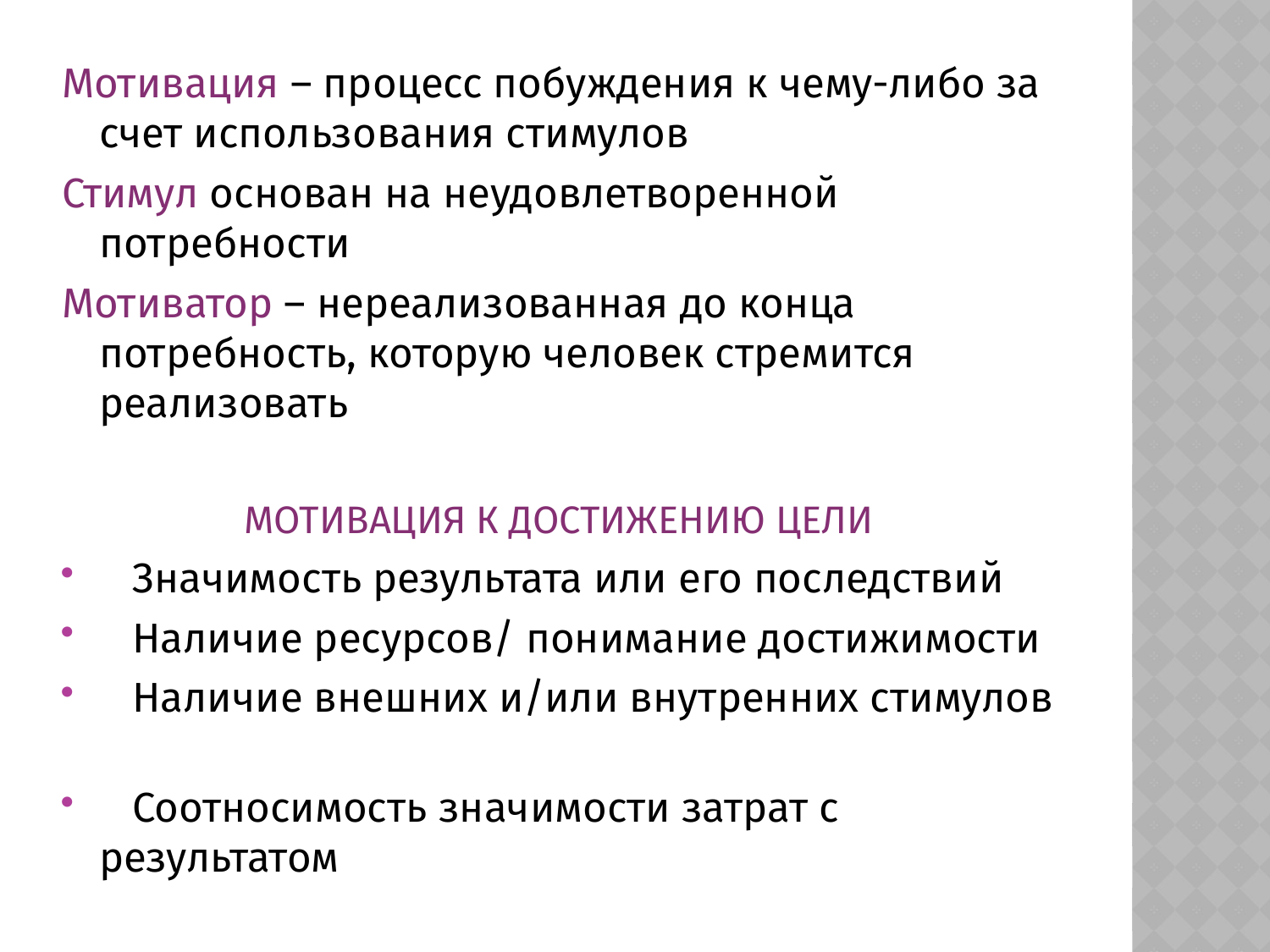

Мотивация – процесс побуждения к чему-либо за счет использования стимулов
Стимул основан на неудовлетворенной потребности
Мотиватор – нереализованная до конца потребность, которую человек стремится реализовать

МОТИВАЦИЯ К ДОСТИЖЕНИЮ ЦЕЛИ
   Значимость результата или его последствий
   Наличие ресурсов/ понимание достижимости
   Наличие внешних и/или внутренних стимулов
   Соотносимость значимости затрат с результатом